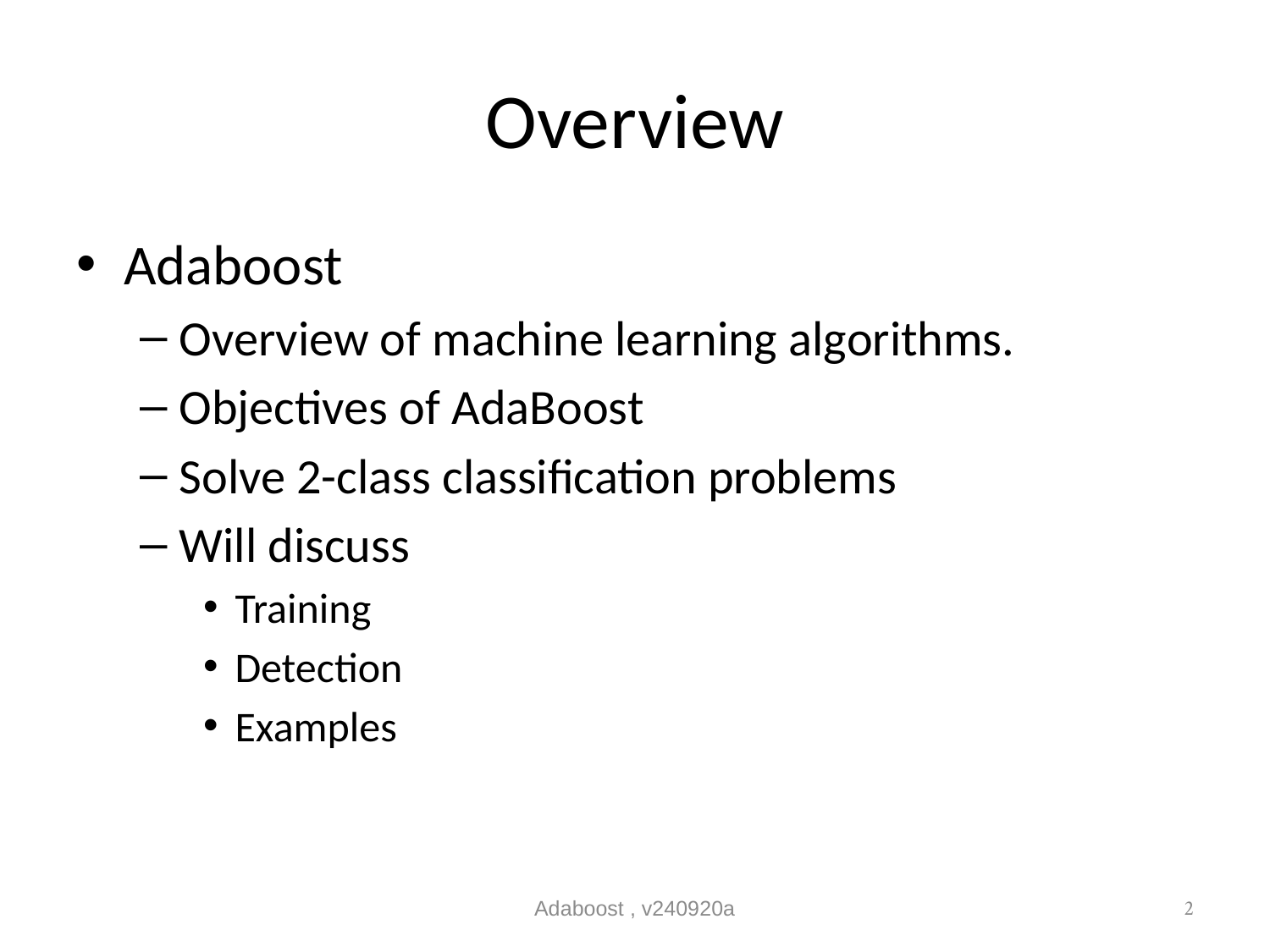

# Overview
Adaboost
Overview of machine learning algorithms.
Objectives of AdaBoost
Solve 2-class classification problems
Will discuss
Training
Detection
Examples
Adaboost , v240920a
2